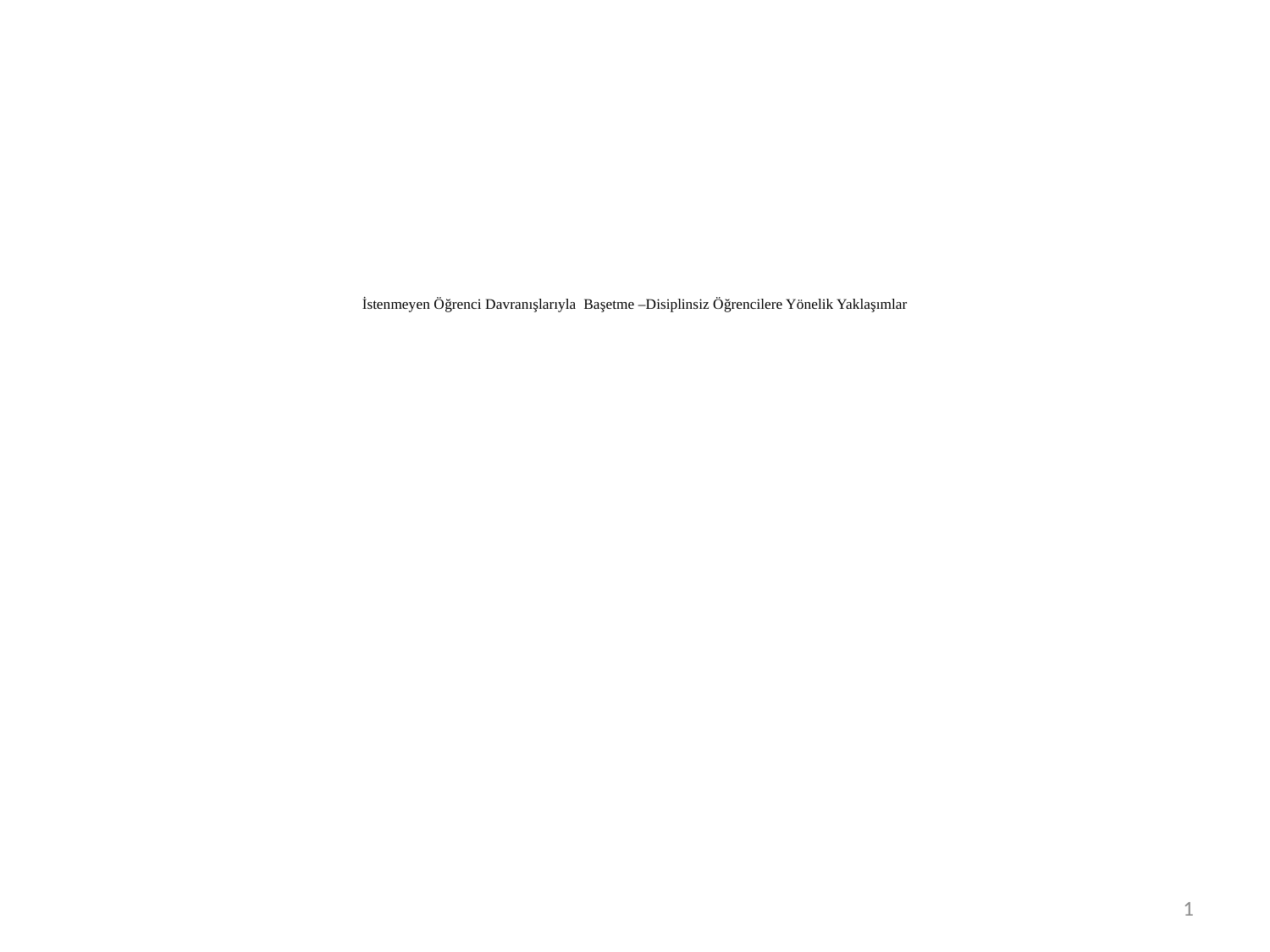

# İstenmeyen Öğrenci Davranışlarıyla  Başetme –Disiplinsiz Öğrencilere Yönelik Yaklaşımlar

1